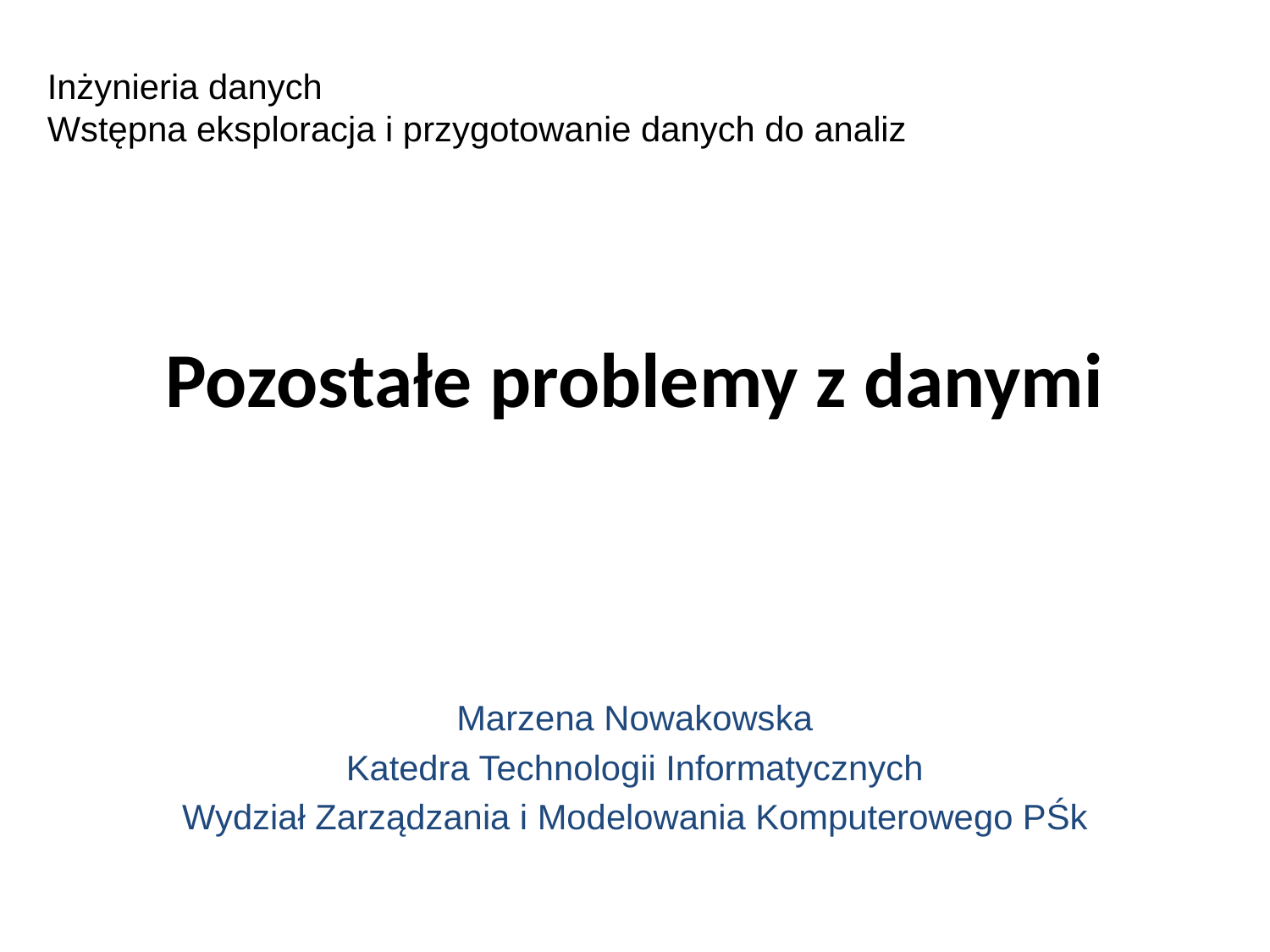

Inżynieria danych
Wstępna eksploracja i przygotowanie danych do analiz
# Pozostałe problemy z danymi
Marzena Nowakowska
Katedra Technologii Informatycznych
Wydział Zarządzania i Modelowania Komputerowego PŚk